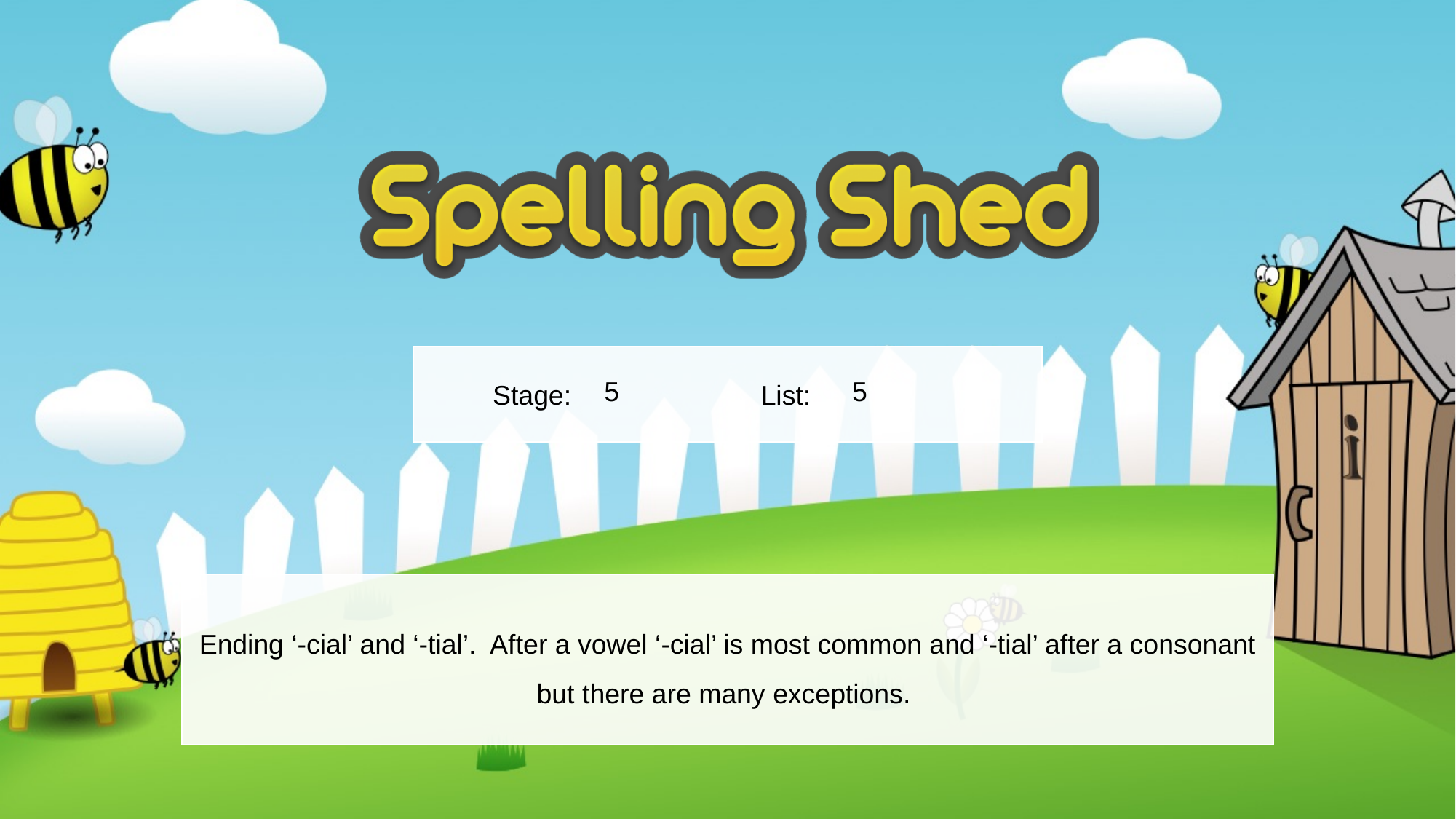

5
5
Ending ‘-cial’ and ‘-tial’.  After a vowel ‘-cial’ is most common and ‘-tial’ after a consonant but there are many exceptions.